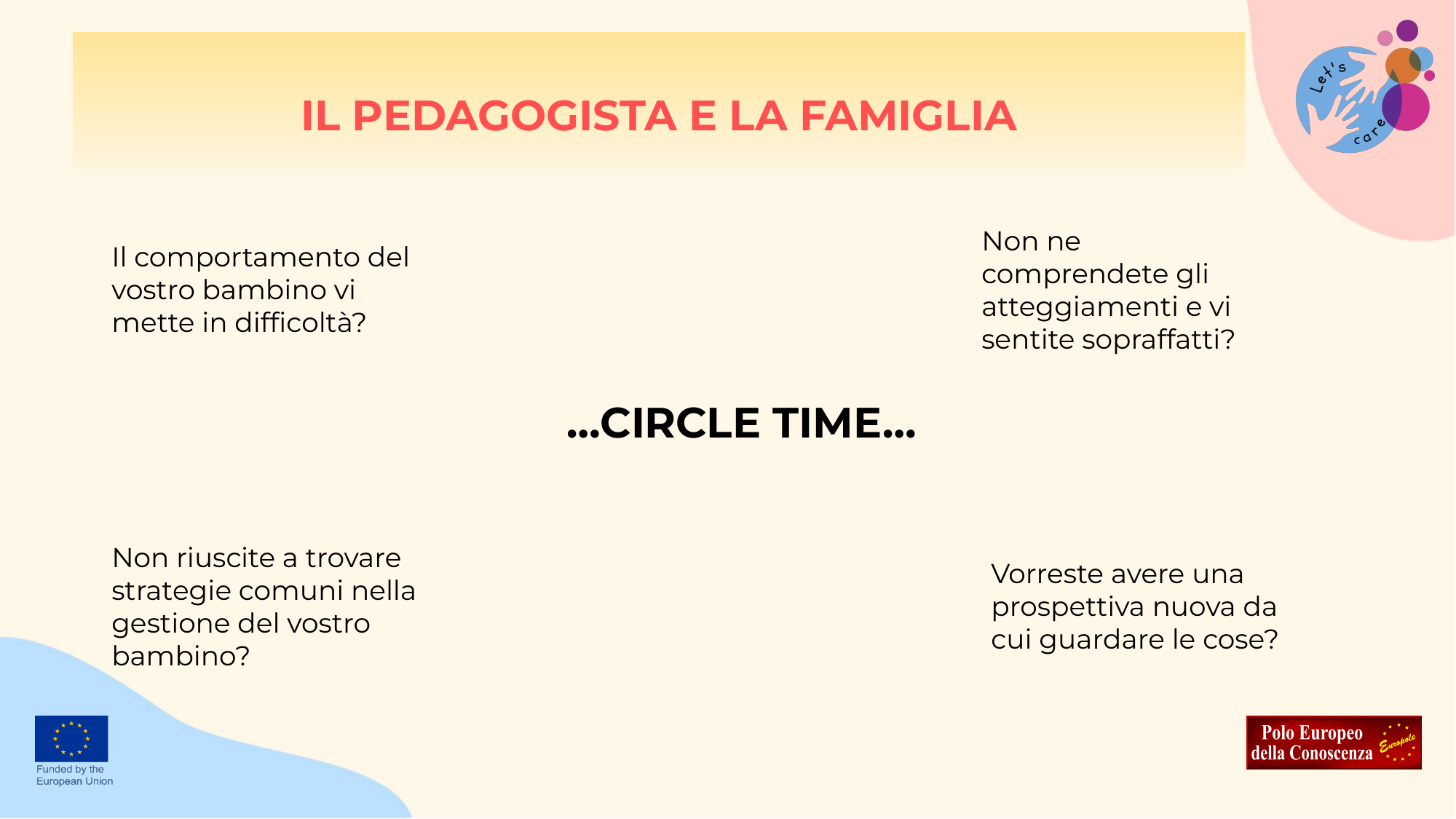

# IL PEDAGOGISTA E LA FAMIGLIA
…CIRCLE TIME…

Non ne comprendete gli atteggiamenti e vi sentite sopraffatti?
Il comportamento del vostro bambino vi mette in difficoltà?

Non riuscite a trovare strategie comuni nella gestione del vostro bambino?
Vorreste avere una prospettiva nuova da cui guardare le cose?